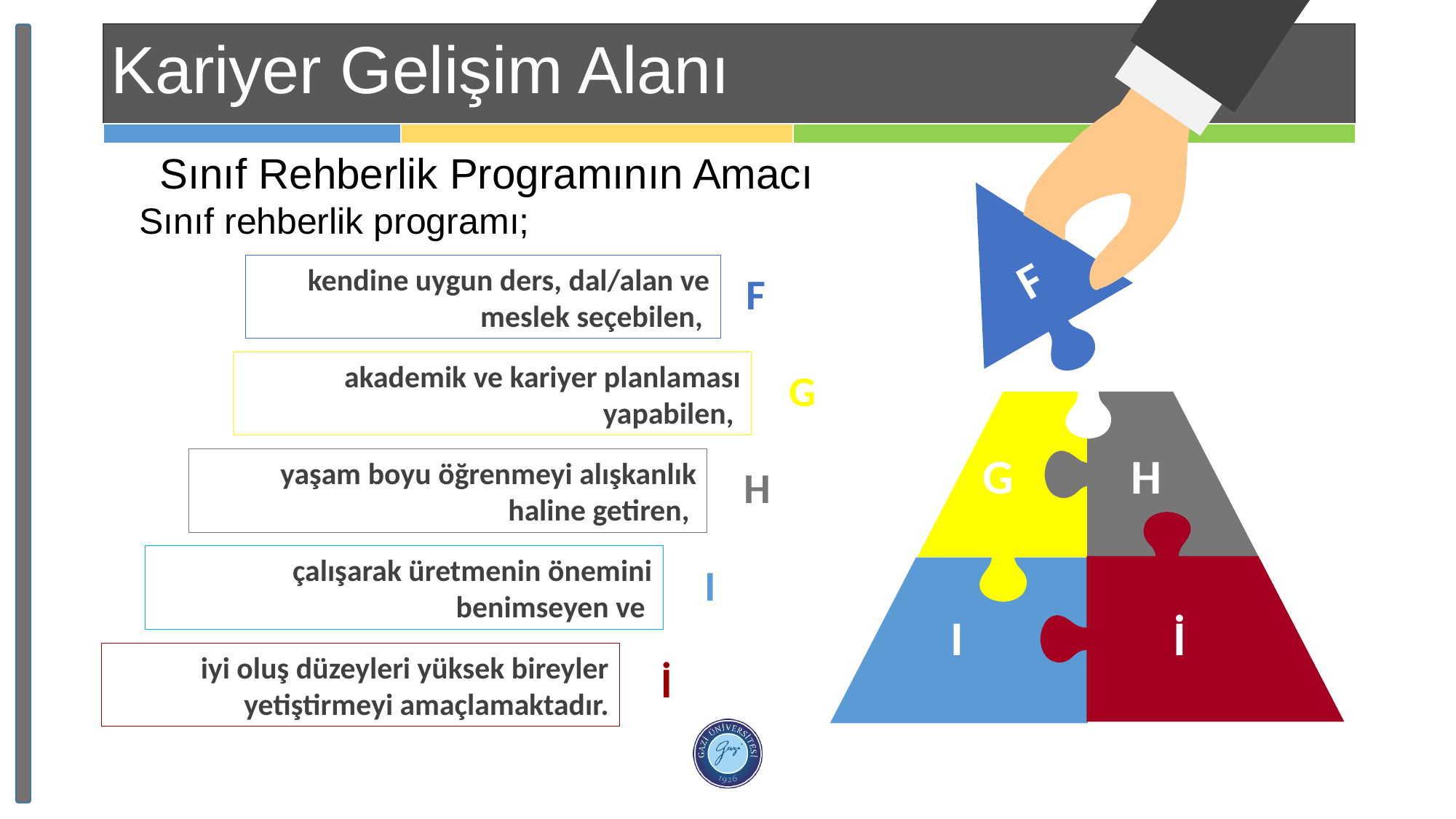

Kariyer Gelişim Alanı

Sınıf Rehberlik Programının Amacı
Sınıf rehberlik programı;

F

G
H

I
İ
kendine uygun ders, dal/alan ve meslek seçebilen,

F
akademik ve kariyer planlaması yapabilen,

G
yaşam boyu öğrenmeyi alışkanlık haline getiren,

H
çalışarak üretmenin önemini benimseyen ve

I
iyi oluş düzeyleri yüksek bireyler yetiştirmeyi amaçlamaktadır.

İ